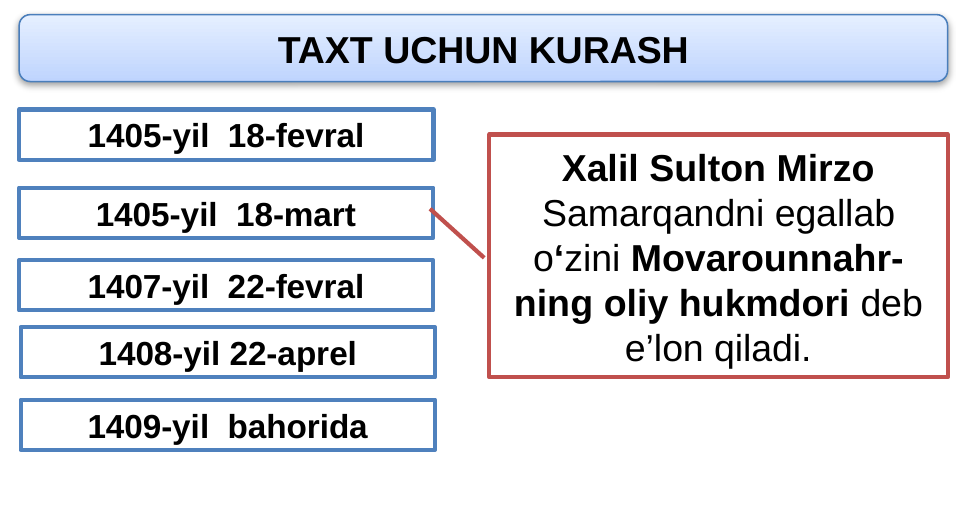

TAXT UCHUN KURASH
1405-yil  18-fevral
Xalil Sulton Mirzo Samarqandni egallab o‘zini Movarounnahr-ning oliy hukmdori deb e’lon qiladi.
1405-yil  18-mart
1407-yil  22-fevral
1408-yil 22-aprel
1409-yil  bahorida